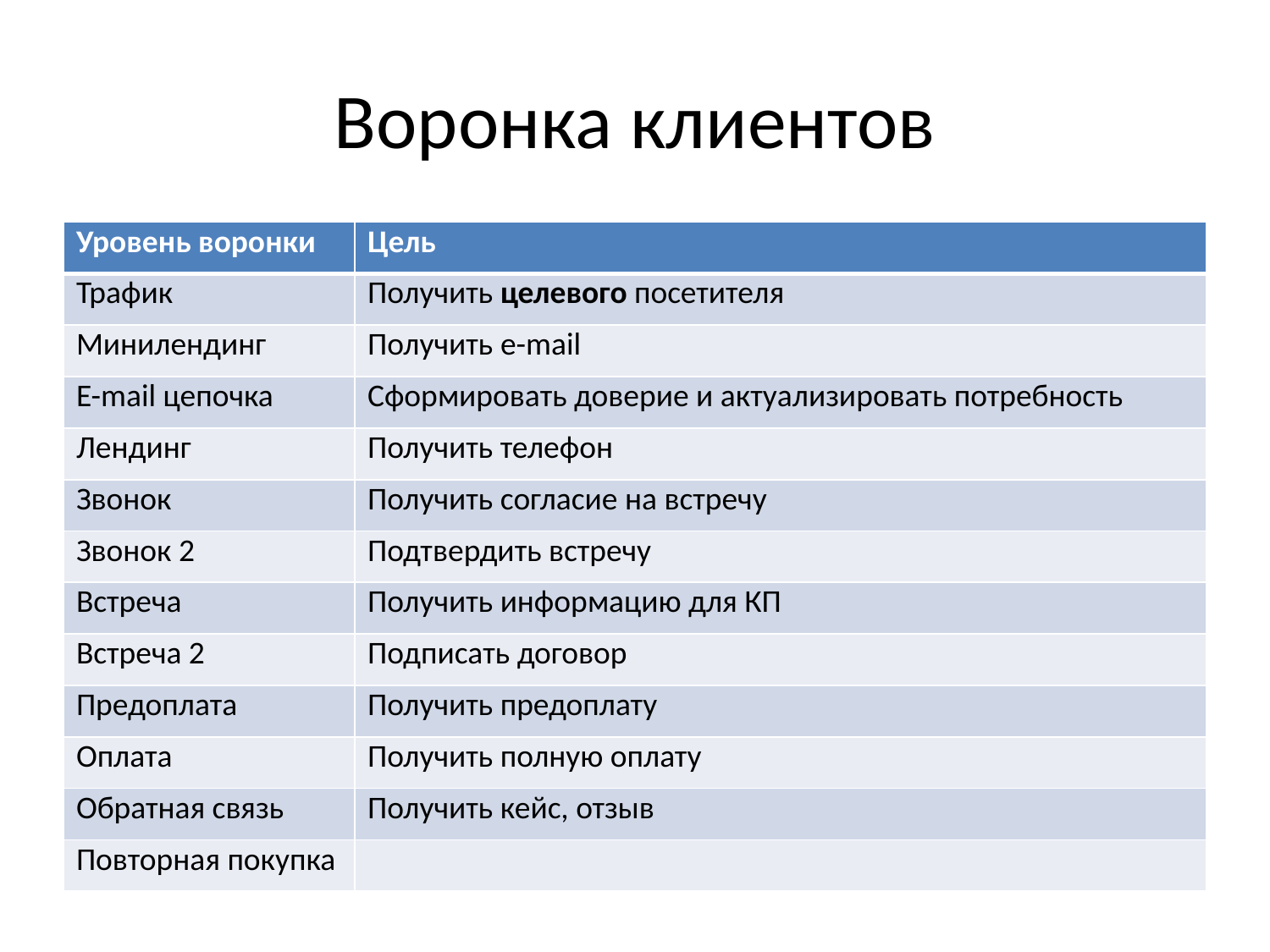

# Воронка клиентов
| Уровень воронки | Цель |
| --- | --- |
| Трафик | Получить целевого посетителя |
| Минилендинг | Получить e-mail |
| E-mail цепочка | Сформировать доверие и актуализировать потребность |
| Лендинг | Получить телефон |
| Звонок | Получить согласие на встречу |
| Звонок 2 | Подтвердить встречу |
| Встреча | Получить информацию для КП |
| Встреча 2 | Подписать договор |
| Предоплата | Получить предоплату |
| Оплата | Получить полную оплату |
| Обратная связь | Получить кейс, отзыв |
| Повторная покупка |  |